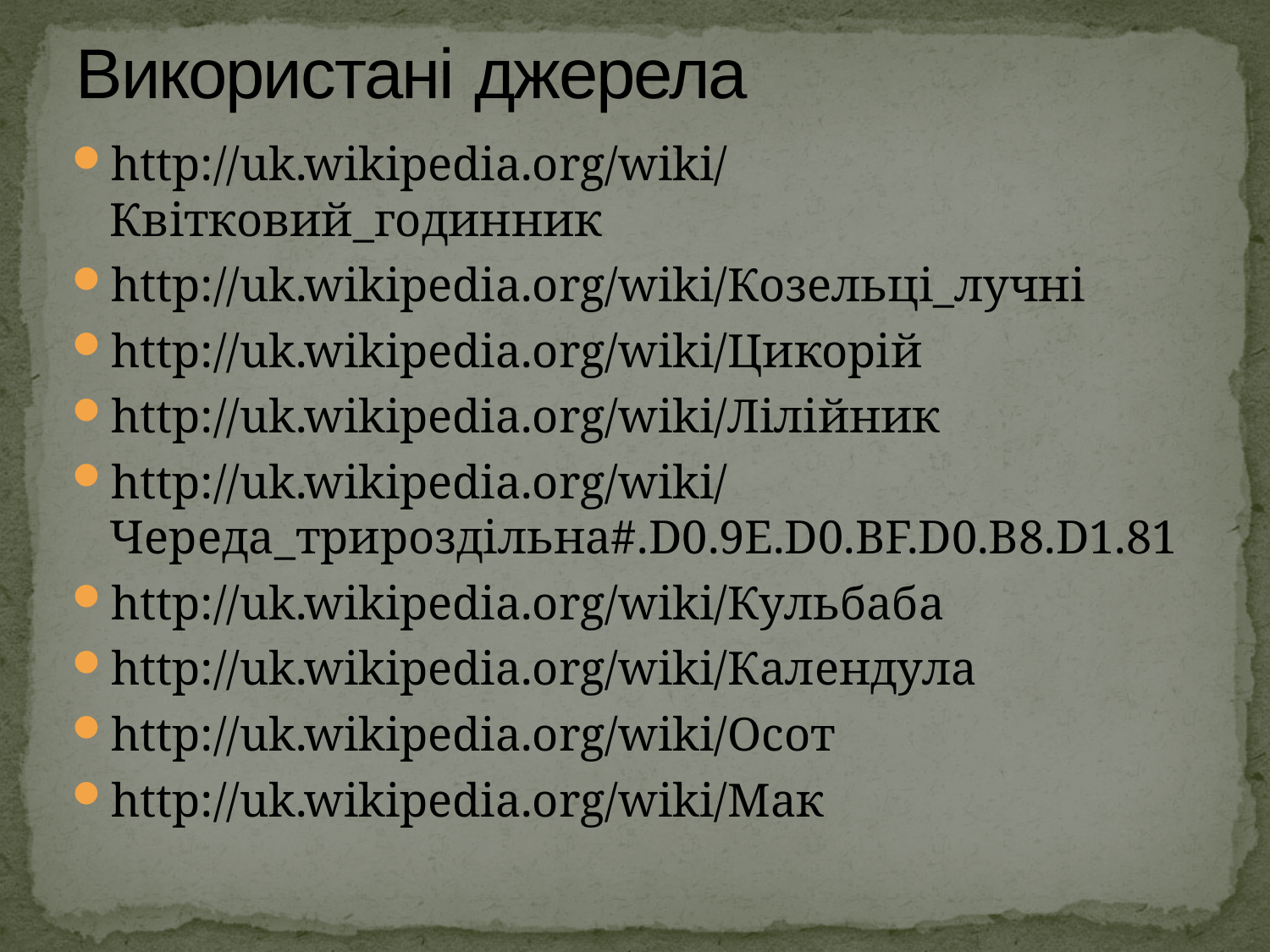

# Використані джерела
http://uk.wikipedia.org/wiki/Квітковий_годинник
http://uk.wikipedia.org/wiki/Козельці_лучні
http://uk.wikipedia.org/wiki/Цикорій
http://uk.wikipedia.org/wiki/Лілійник
http://uk.wikipedia.org/wiki/Череда_трироздільна#.D0.9E.D0.BF.D0.B8.D1.81
http://uk.wikipedia.org/wiki/Кульбаба
http://uk.wikipedia.org/wiki/Календула
http://uk.wikipedia.org/wiki/Осот
http://uk.wikipedia.org/wiki/Мак